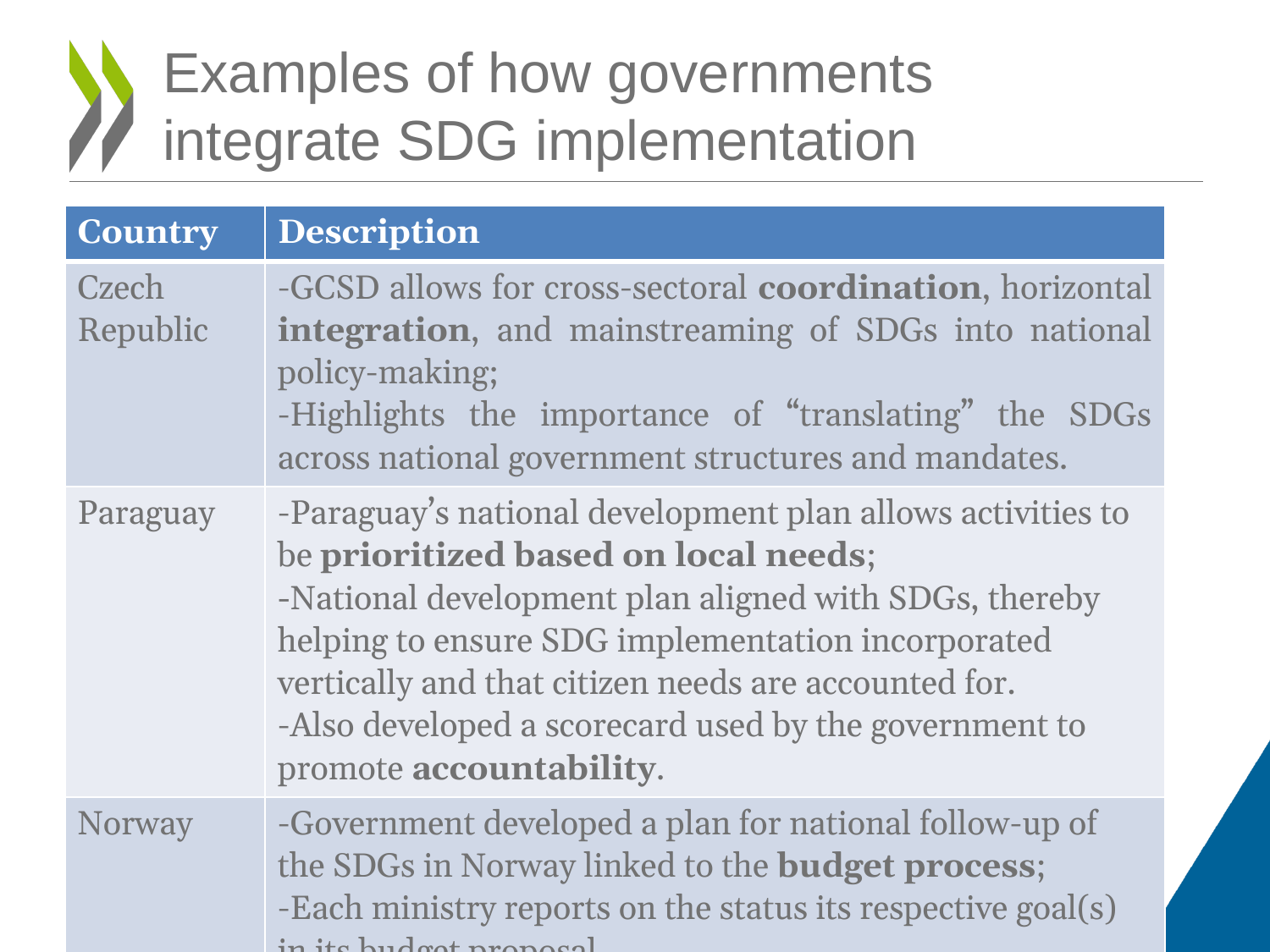

# Examples of how governments integrate SDG implementation
| Country | Description |
| --- | --- |
| Czech Republic | -GCSD allows for cross-sectoral coordination, horizontal integration, and mainstreaming of SDGs into national policy-making; -Highlights the importance of “translating” the SDGs across national government structures and mandates. |
| Paraguay | -Paraguay’s national development plan allows activities to be prioritized based on local needs; -National development plan aligned with SDGs, thereby helping to ensure SDG implementation incorporated vertically and that citizen needs are accounted for. -Also developed a scorecard used by the government to promote accountability. |
| Norway | -Government developed a plan for national follow-up of the SDGs in Norway linked to the budget process; -Each ministry reports on the status its respective goal(s) in its budget proposal. |